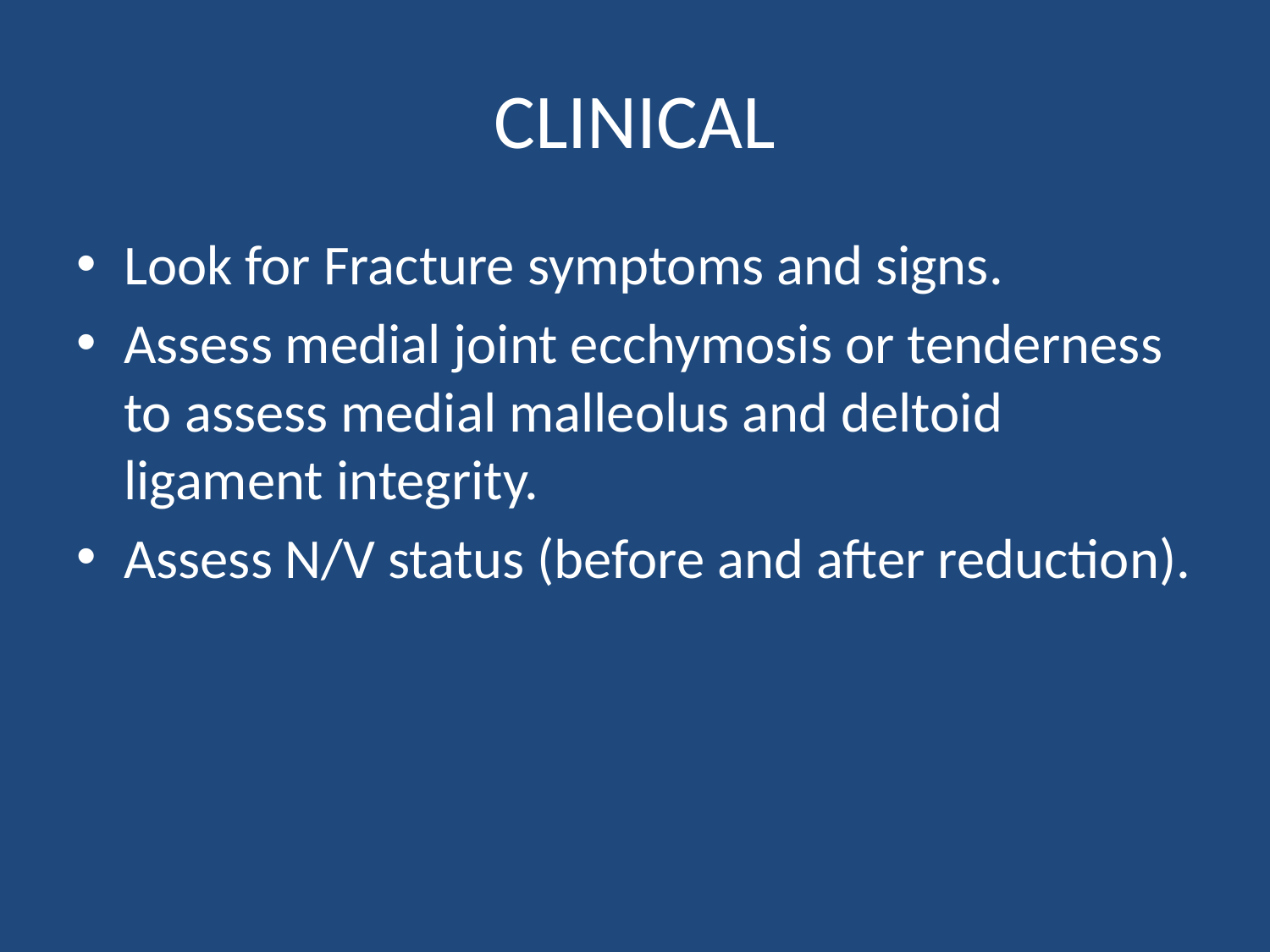

# CLINICAL
Look for Fracture symptoms and signs.
Assess medial joint ecchymosis or tenderness to assess medial malleolus and deltoid ligament integrity.
Assess N/V status (before and after reduction).